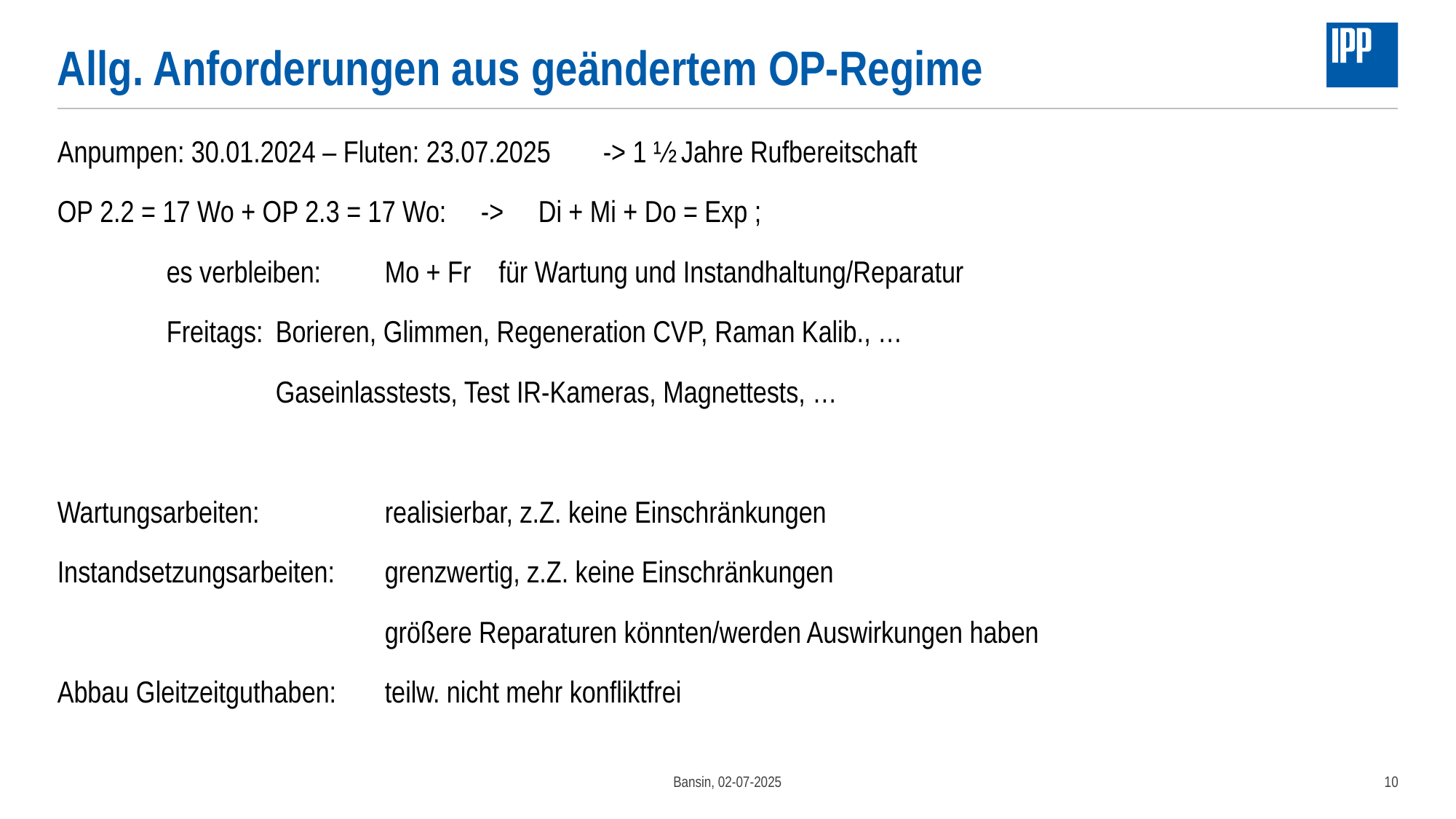

# Allg. Anforderungen aus geändertem OP-Regime
Anpumpen: 30.01.2024 – Fluten: 23.07.2025	-> 1 ½ Jahre Rufbereitschaft
OP 2.2 = 17 Wo + OP 2.3 = 17 Wo:     ->     Di + Mi + Do = Exp ;
	es verbleiben: 	Mo + Fr    für Wartung und Instandhaltung/Reparatur
	Freitags:	Borieren, Glimmen, Regeneration CVP, Raman Kalib., …
		Gaseinlasstests, Test IR-Kameras, Magnettests, …

Wartungsarbeiten:		realisierbar, z.Z. keine Einschränkungen
Instandsetzungsarbeiten:	grenzwertig, z.Z. keine Einschränkungen
			größere Reparaturen könnten/werden Auswirkungen haben
Abbau Gleitzeitguthaben:	teilw. nicht mehr konfliktfrei

Bansin, 02-07-2025
10